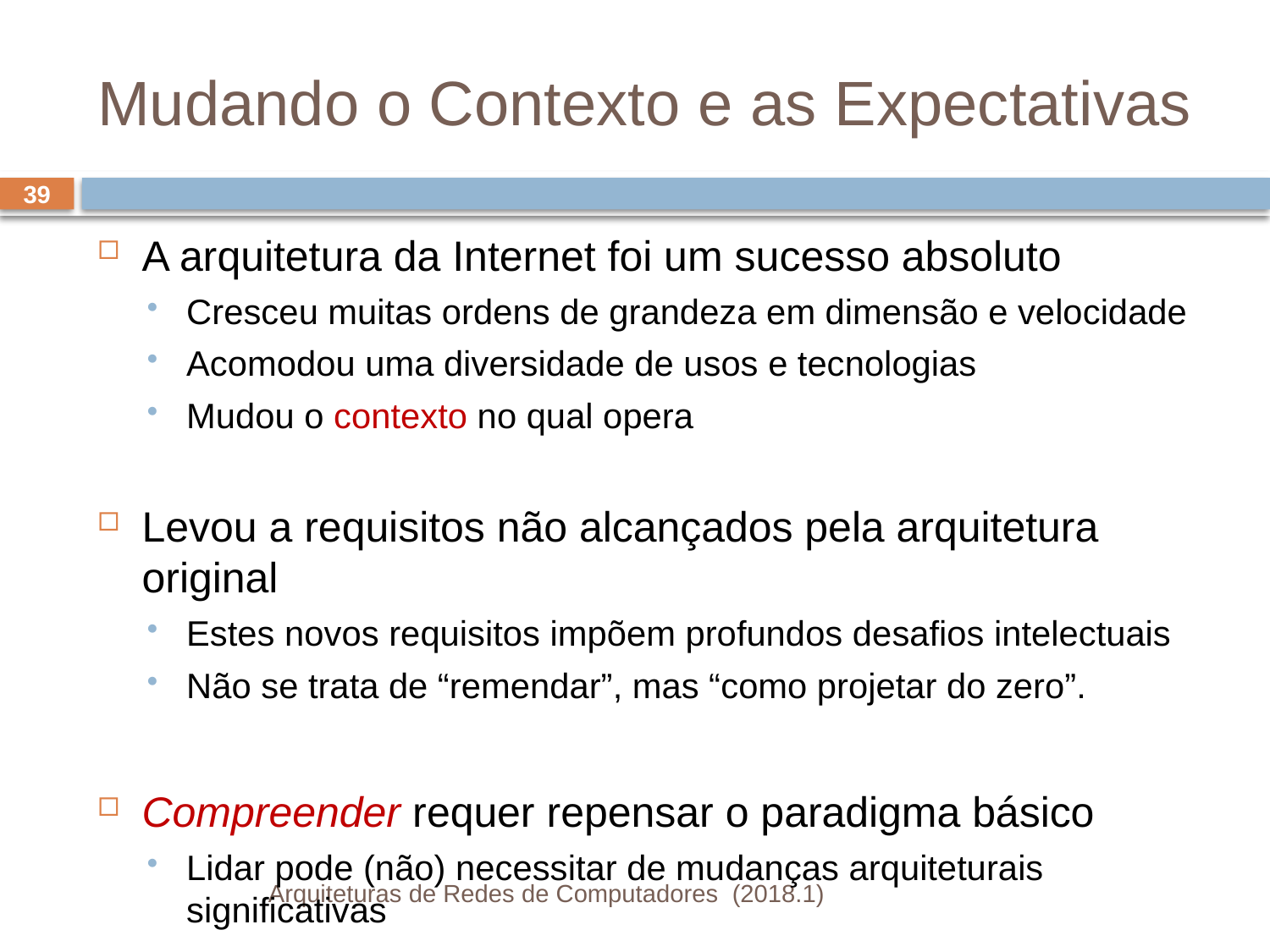

# Mudando o Contexto e as Expectativas
39
A arquitetura da Internet foi um sucesso absoluto
Cresceu muitas ordens de grandeza em dimensão e velocidade
Acomodou uma diversidade de usos e tecnologias
Mudou o contexto no qual opera

Levou a requisitos não alcançados pela arquitetura original
Estes novos requisitos impõem profundos desafios intelectuais
Não se trata de “remendar”, mas “como projetar do zero”.

Compreender requer repensar o paradigma básico
Lidar pode (não) necessitar de mudanças arquiteturais significativas
Arquiteturas de Redes de Computadores  (2018.1)